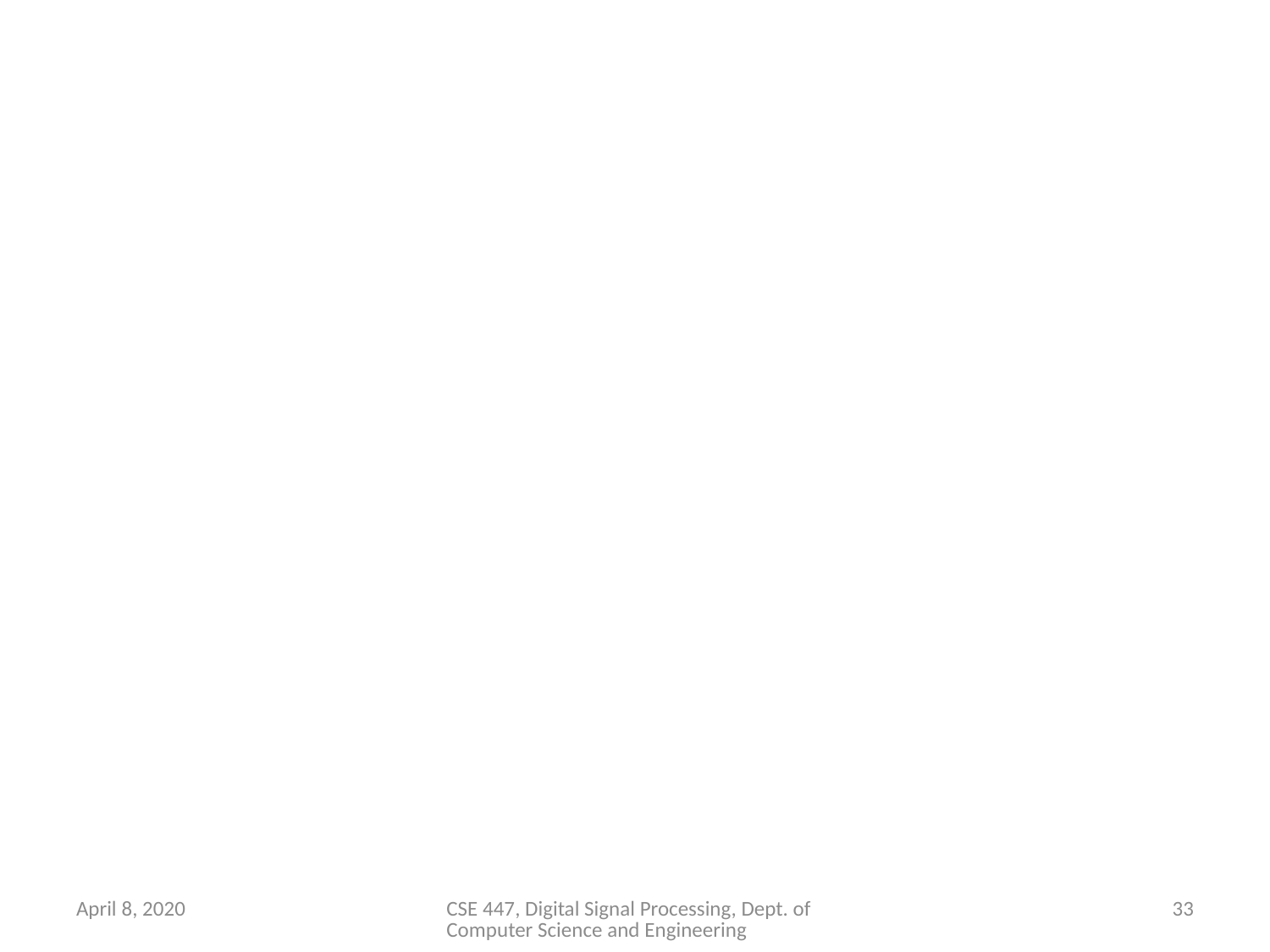

#

April 8, 2020
CSE 447, Digital Signal Processing, Dept. of Computer Science and Engineering
33